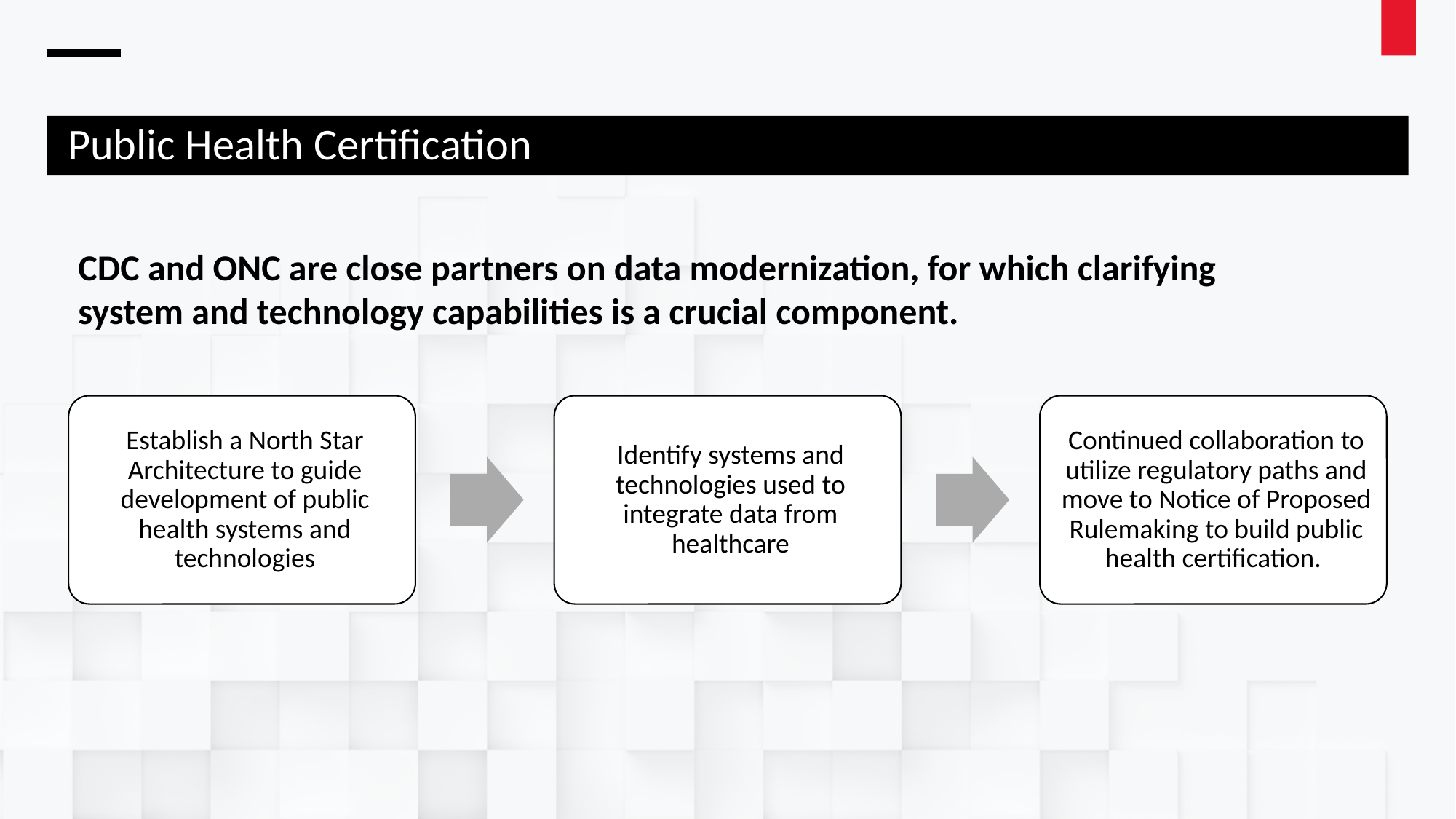

# Public Health Certification
CDC and ONC are close partners on data modernization, for which clarifying system and technology capabilities is a crucial component.
Establish a North Star Architecture to guide development of public health systems and technologies

Identify systems and technologies used to integrate data from healthcare

Continued collaboration to utilize regulatory paths and move to Notice of Proposed Rulemaking to build public health certification.